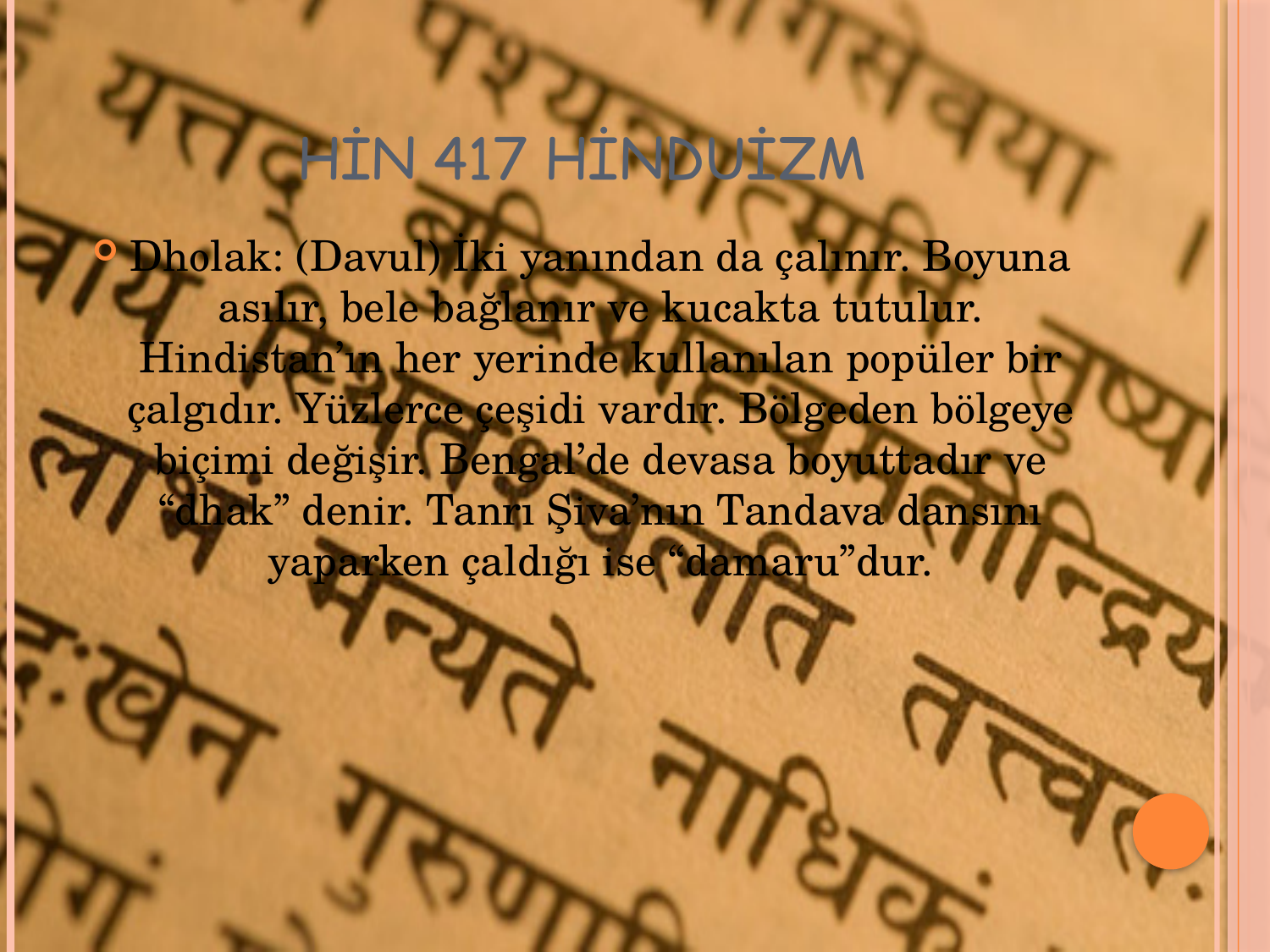

# HİN 417 HİNDUİZM
Dholak: (Davul) İki yanından da çalınır. Boyuna asılır, bele bağlanır ve kucakta tutulur. Hindistan’ın her yerinde kullanılan popüler bir çalgıdır. Yüzlerce çeşidi vardır. Bölgeden bölgeye biçimi değişir. Bengal’de devasa boyuttadır ve “dhak” denir. Tanrı Şiva’nın Tandava dansını yaparken çaldığı ise “damaru”dur.